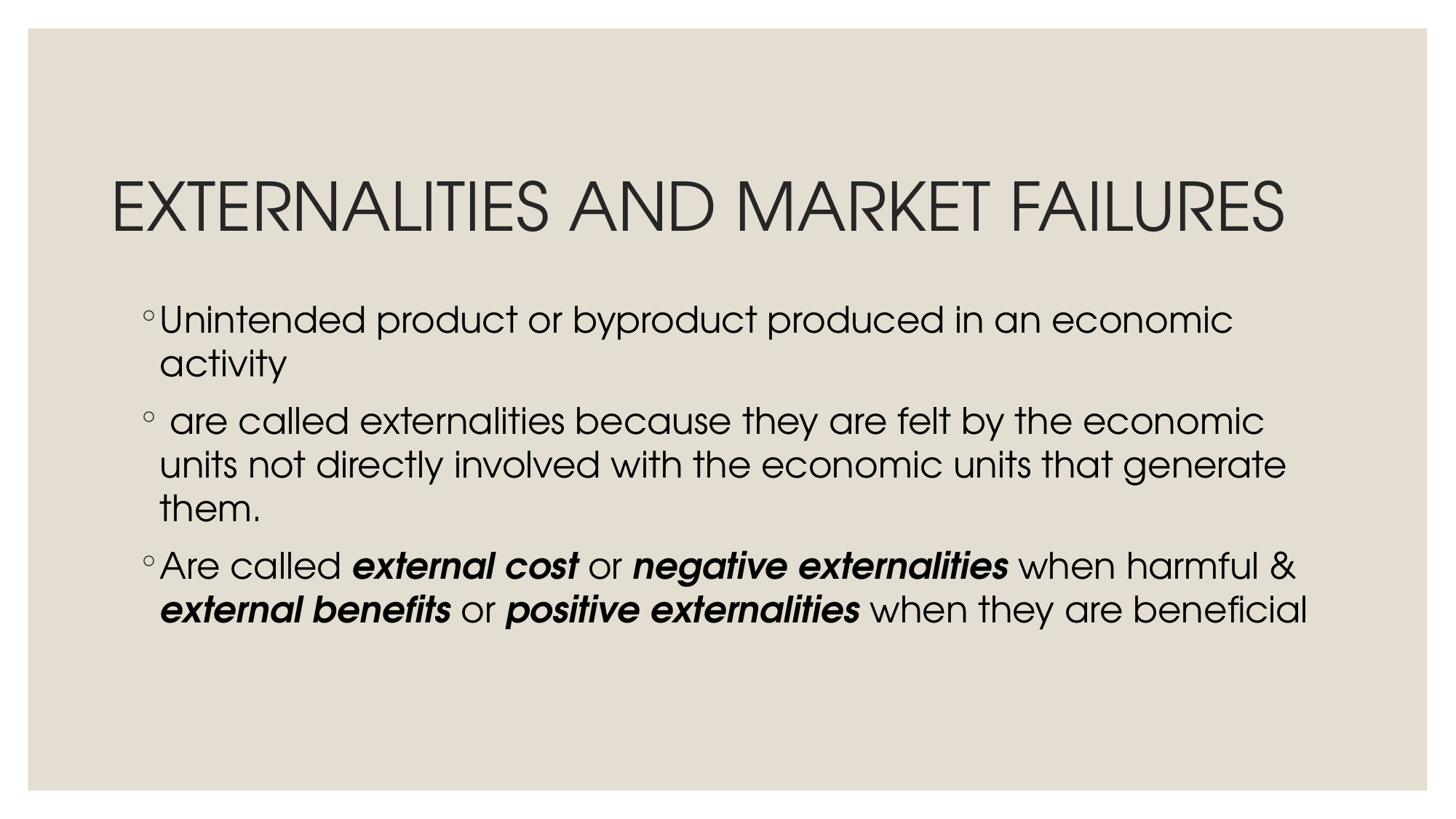

# EXTERNALITIES AND MARKET FAILURES
Unintended product or byproduct produced in an economic activity
 are called externalities because they are felt by the economic units not directly involved with the economic units that generate them.
Are called external cost or negative externalities when harmful & external benefits or positive externalities when they are beneficial